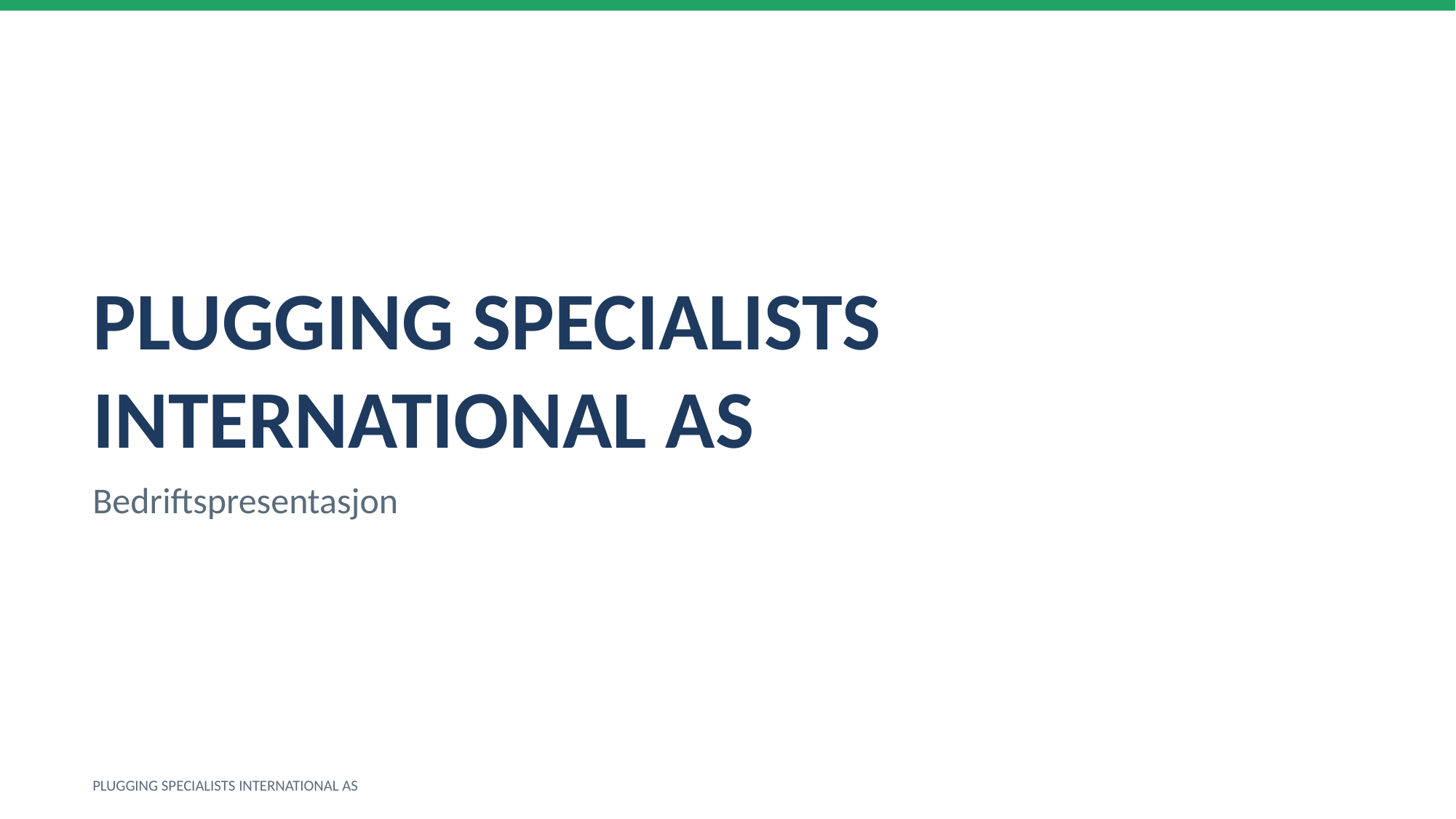

PLUGGING SPECIALISTS INTERNATIONAL AS
Bedriftspresentasjon
PLUGGING SPECIALISTS INTERNATIONAL AS